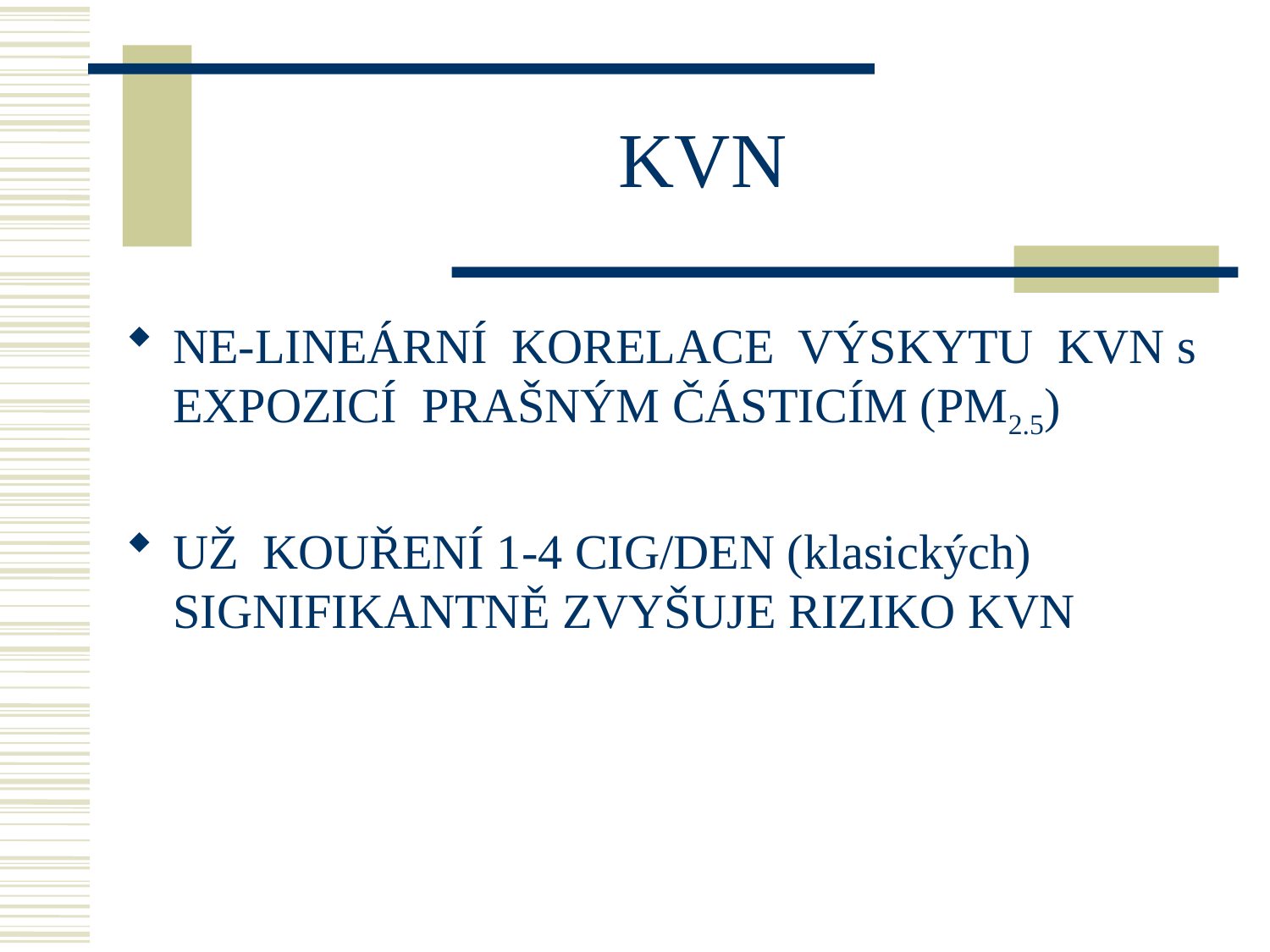

# KVN
NE-LINEÁRNÍ  KORELACE  VÝSKYTU  KVN s EXPOZICÍ  PRAŠNÝM ČÁSTICÍM (PM2.5)

UŽ  KOUŘENÍ 1-4 CIG/DEN (klasických) SIGNIFIKANTNĚ ZVYŠUJE RIZIKO KVN